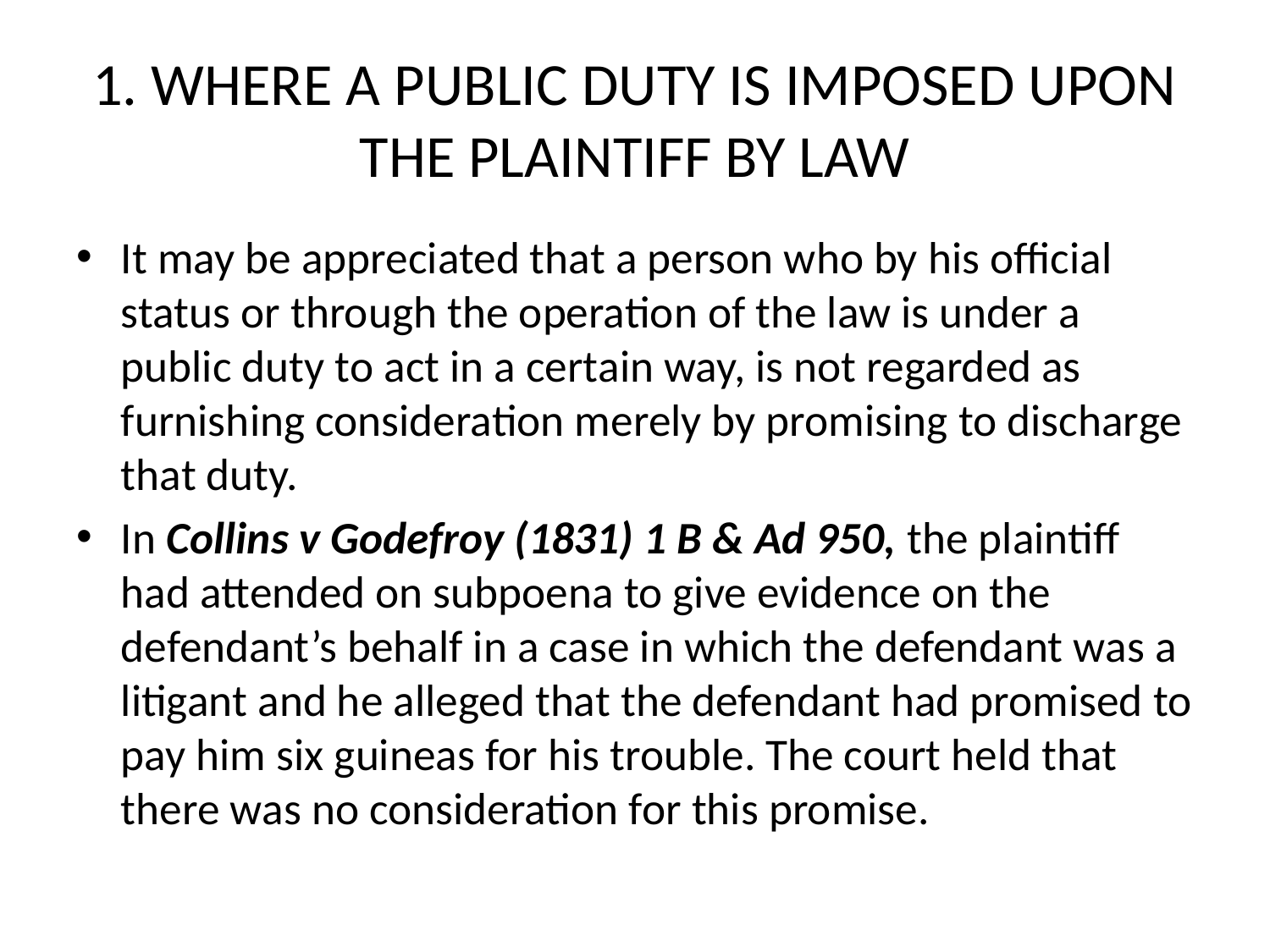

# 1. WHERE A PUBLIC DUTY IS IMPOSED UPON THE PLAINTIFF BY LAW
It may be appreciated that a person who by his official status or through the operation of the law is under a public duty to act in a certain way, is not regarded as furnishing consideration merely by promising to discharge that duty.
In Collins v Godefroy (1831) 1 B & Ad 950, the plaintiff had attended on subpoena to give evidence on the defendant’s behalf in a case in which the defendant was a litigant and he alleged that the defendant had promised to pay him six guineas for his trouble. The court held that there was no consideration for this promise.